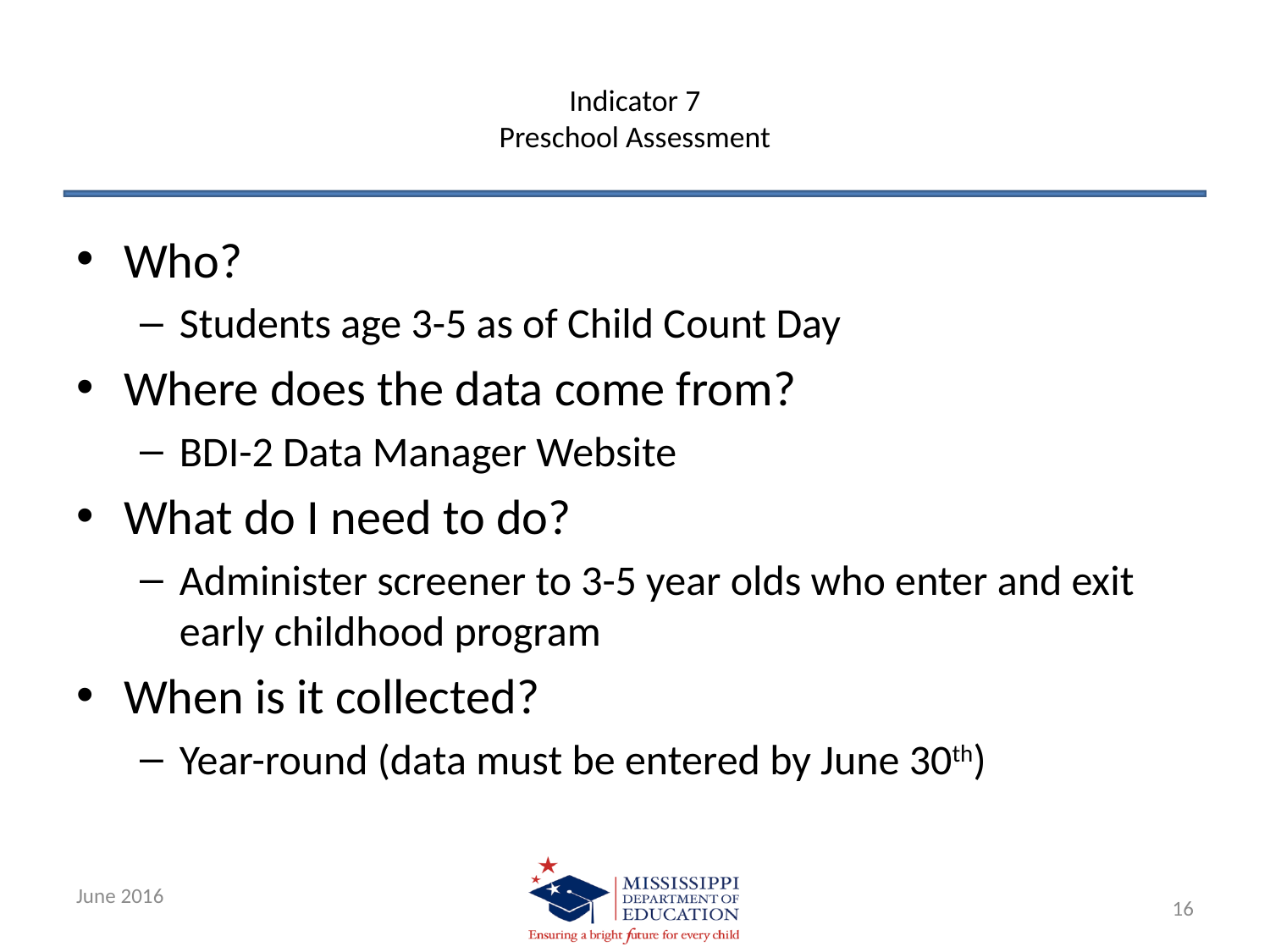

# Indicator 7 Preschool Assessment
Who?
Students age 3-5 as of Child Count Day
Where does the data come from?
BDI-2 Data Manager Website
What do I need to do?
Administer screener to 3-5 year olds who enter and exit early childhood program
When is it collected?
Year-round (data must be entered by June 30th)

June 2016

16